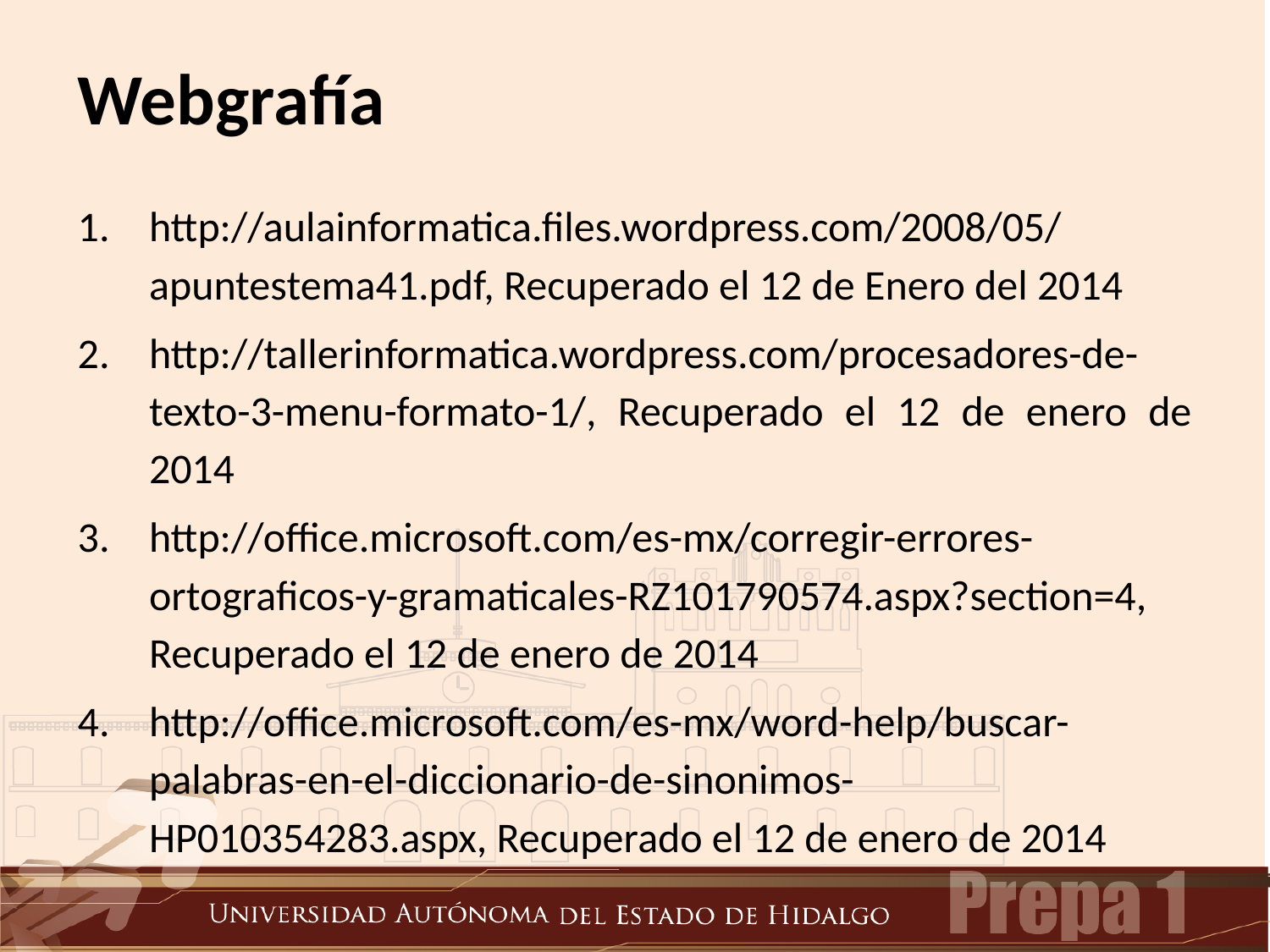

# Webgrafía
http://aulainformatica.files.wordpress.com/2008/05/apuntestema41.pdf, Recuperado el 12 de Enero del 2014
http://tallerinformatica.wordpress.com/procesadores-de-texto-3-menu-formato-1/, Recuperado el 12 de enero de 2014
http://office.microsoft.com/es-mx/corregir-errores-ortograficos-y-gramaticales-RZ101790574.aspx?section=4, Recuperado el 12 de enero de 2014
http://office.microsoft.com/es-mx/word-help/buscar-palabras-en-el-diccionario-de-sinonimos-HP010354283.aspx, Recuperado el 12 de enero de 2014